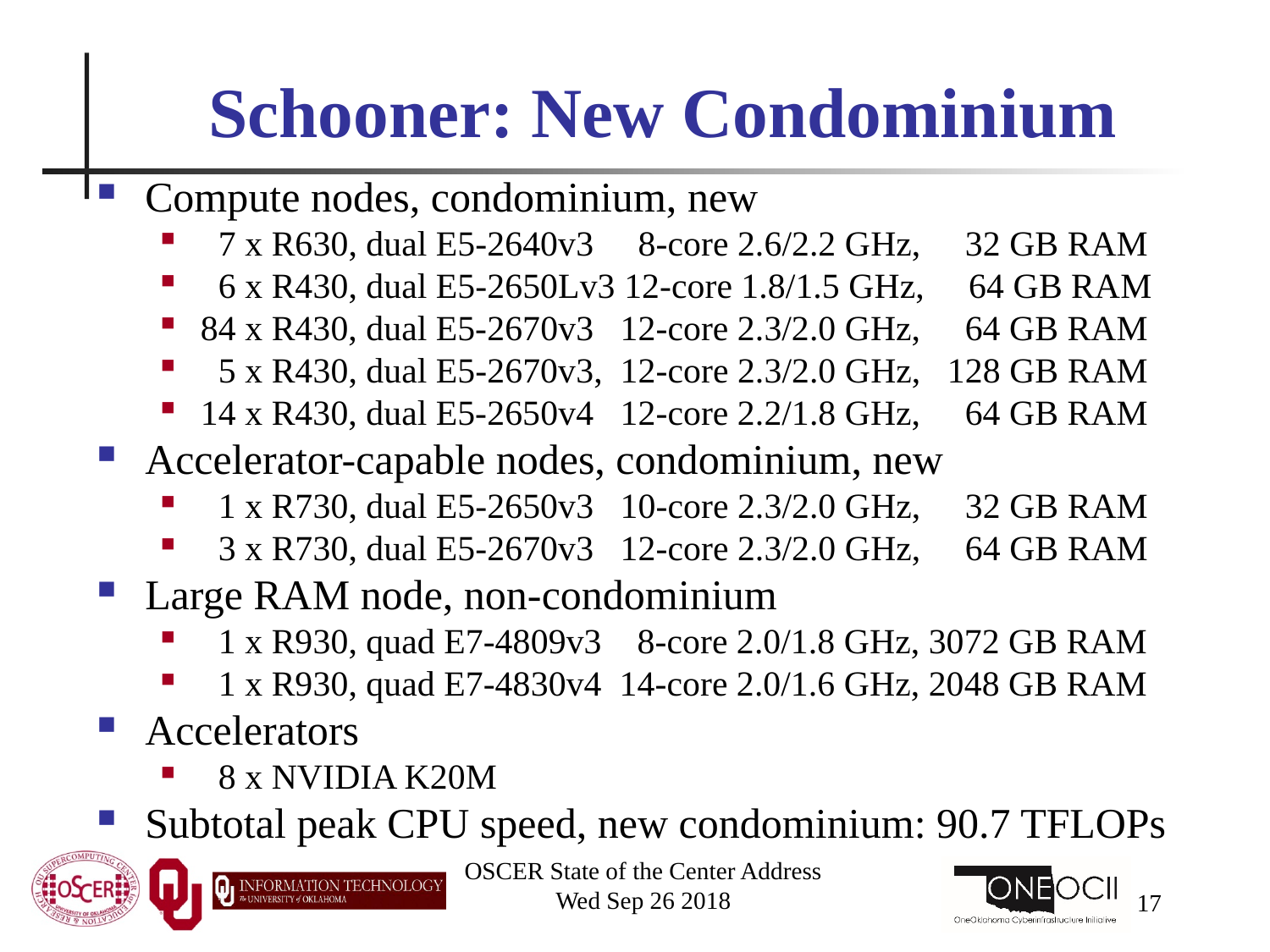

# Schooner: New Condominium
Compute nodes, condominium, new
  7 x R630, dual E5-2640v3     8-core 2.6/2.2 GHz,     32 GB RAM
  6 x R430, dual E5-2650Lv3 12-core 1.8/1.5 GHz,     64 GB RAM
84 x R430, dual E5-2670v3   12-core 2.3/2.0 GHz,     64 GB RAM
  5 x R430, dual E5-2670v3,  12-core 2.3/2.0 GHz,   128 GB RAM
14 x R430, dual E5-2650v4   12-core 2.2/1.8 GHz,     64 GB RAM
Accelerator-capable nodes, condominium, new
  1 x R730, dual E5-2650v3   10-core 2.3/2.0 GHz,     32 GB RAM
  3 x R730, dual E5-2670v3   12-core 2.3/2.0 GHz,     64 GB RAM
Large RAM node, non-condominium
  1 x R930, quad E7-4809v3    8-core 2.0/1.8 GHz, 3072 GB RAM
  1 x R930, quad E7-4830v4  14-core 2.0/1.6 GHz, 2048 GB RAM
Accelerators
  8 x NVIDIA K20M
Subtotal peak CPU speed, new condominium: 90.7 TFLOPs
OSCER State of the Center Address
Wed Sep 26 2018
17